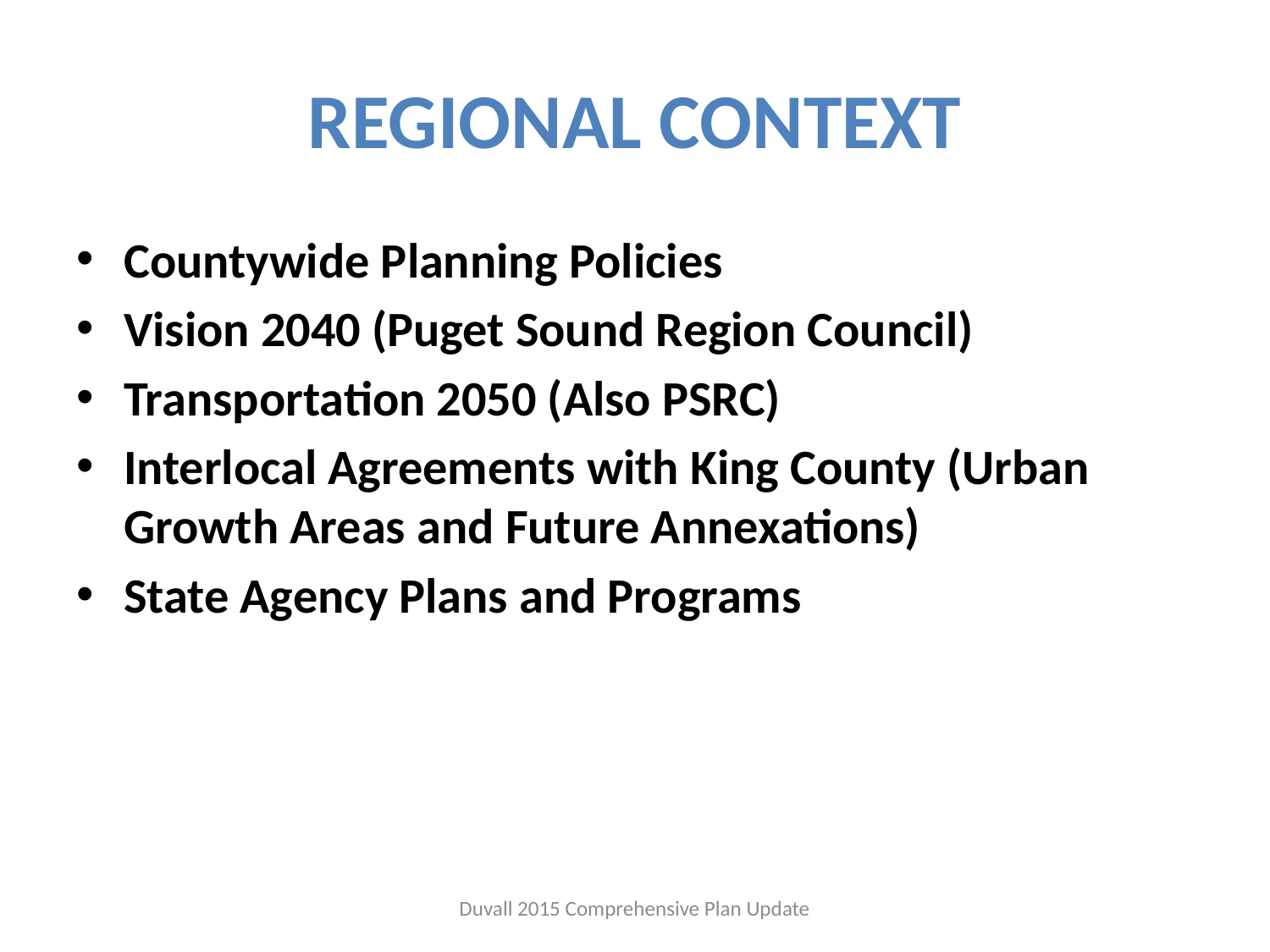

# REGIONAL CONTEXT
Countywide Planning Policies
Vision 2040 (Puget Sound Region Council)
Transportation 2050 (Also PSRC)
Interlocal Agreements with King County (Urban Growth Areas and Future Annexations)
State Agency Plans and Programs
Duvall 2015 Comprehensive Plan Update